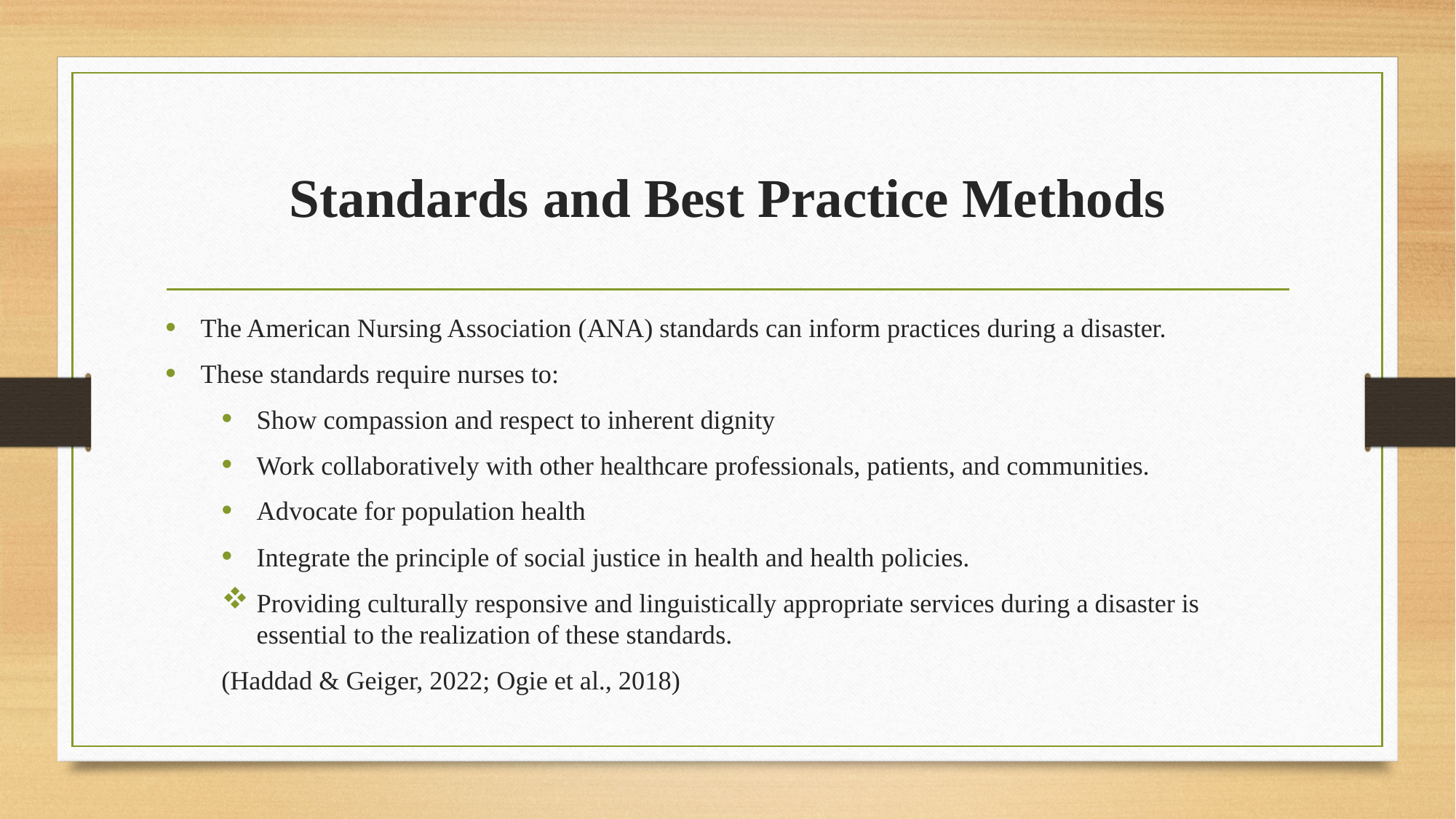

# Standards and Best Practice Methods
The American Nursing Association (ANA) standards can inform practices during a disaster.
These standards require nurses to:
Show compassion and respect to inherent dignity
Work collaboratively with other healthcare professionals, patients, and communities.
Advocate for population health
Integrate the principle of social justice in health and health policies.
Providing culturally responsive and linguistically appropriate services during a disaster is essential to the realization of these standards.
(Haddad & Geiger, 2022; Ogie et al., 2018)